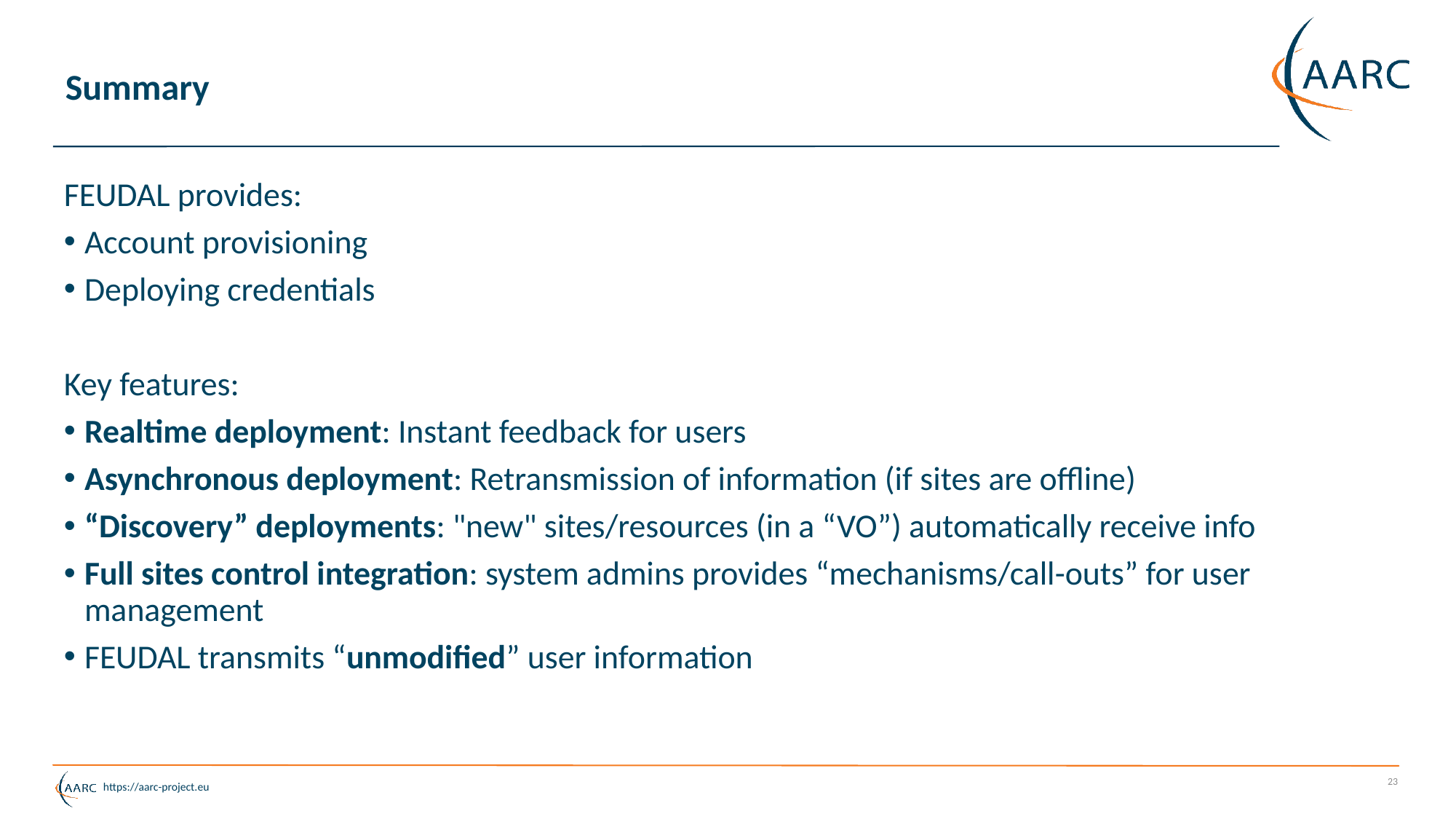

# Summary
FEUDAL provides:
Account provisioning
Deploying credentials

Key features:
Realtime deployment: Instant feedback for users
Asynchronous deployment: Retransmission of information (if sites are offline)
“Discovery” deployments: "new" sites/resources (in a “VO”) automatically receive info
Full sites control integration: system admins provides “mechanisms/call-outs” for user management
FEUDAL transmits “unmodified” user information

23